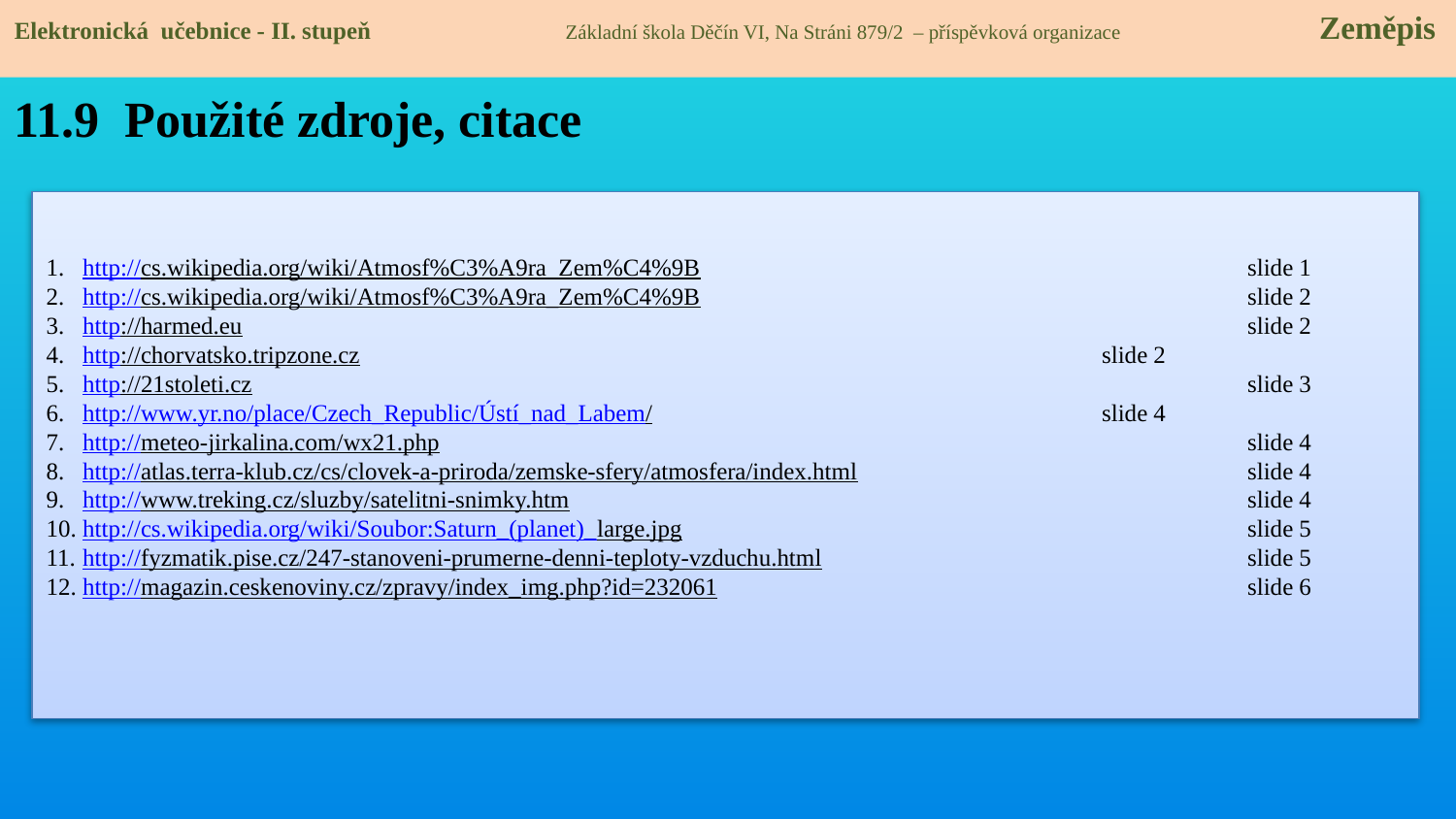

Elektronická  učebnice - II. stupeň                                Základní škola Děčín VI, Na Stráni 879/2  – příspěvková organizace                                       Zeměpis

11.9  Použité zdroje, citace
http://cs.wikipedia.org/wiki/Atmosf%C3%A9ra_Zem%C4%9B				slide 1
http://cs.wikipedia.org/wiki/Atmosf%C3%A9ra_Zem%C4%9B 				slide 2
http://harmed.eu							slide 2
http://chorvatsko.tripzone.cz						slide 2
http://21stoleti.cz							slide 3
http://www.yr.no/place/Czech_Republic/Ústí_nad_Labem/				slide 4
http://meteo-jirkalina.com/wx21.php						slide 4
http://atlas.terra-klub.cz/cs/clovek-a-priroda/zemske-sfery/atmosfera/index.html			slide 4
http://www.treking.cz/sluzby/satelitni-snimky.htm					slide 4
http://cs.wikipedia.org/wiki/Soubor:Saturn_(planet)_large.jpg				slide 5
http://fyzmatik.pise.cz/247-stanoveni-prumerne-denni-teploty-vzduchu.html			slide 5
http://magazin.ceskenoviny.cz/zpravy/index_img.php?id=232061				slide 6